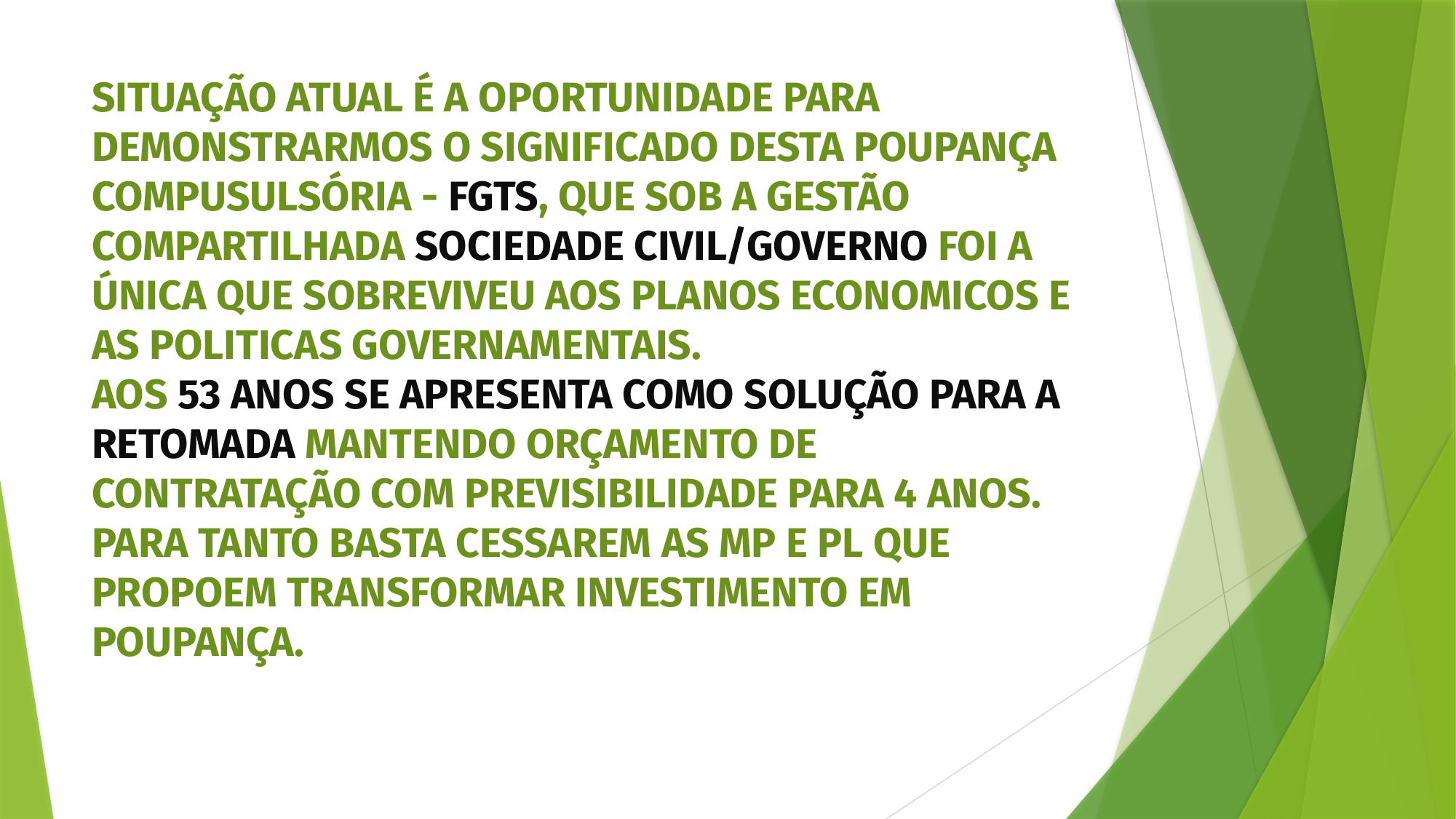

# SITUAÇÃO ATUAL É A OPORTUNIDADE PARA DEMONSTRARMOS O SIGNIFICADO DESTA POUPANÇA COMPUSULSÓRIA - FGTS, QUE SOB A GESTÃO COMPARTILHADA SOCIEDADE CIVIL/GOVERNO FOI A ÚNICA QUE SOBREVIVEU AOS PLANOS ECONOMICOS E AS POLITICAS GOVERNAMENTAIS. AOS 53 ANOS SE APRESENTA COMO SOLUÇÃO PARA A RETOMADA MANTENDO ORÇAMENTO DE CONTRATAÇÃO COM PREVISIBILIDADE PARA 4 ANOS. PARA TANTO BASTA CESSAREM AS MP E PL QUE PROPOEM TRANSFORMAR INVESTIMENTO EM POUPANÇA.